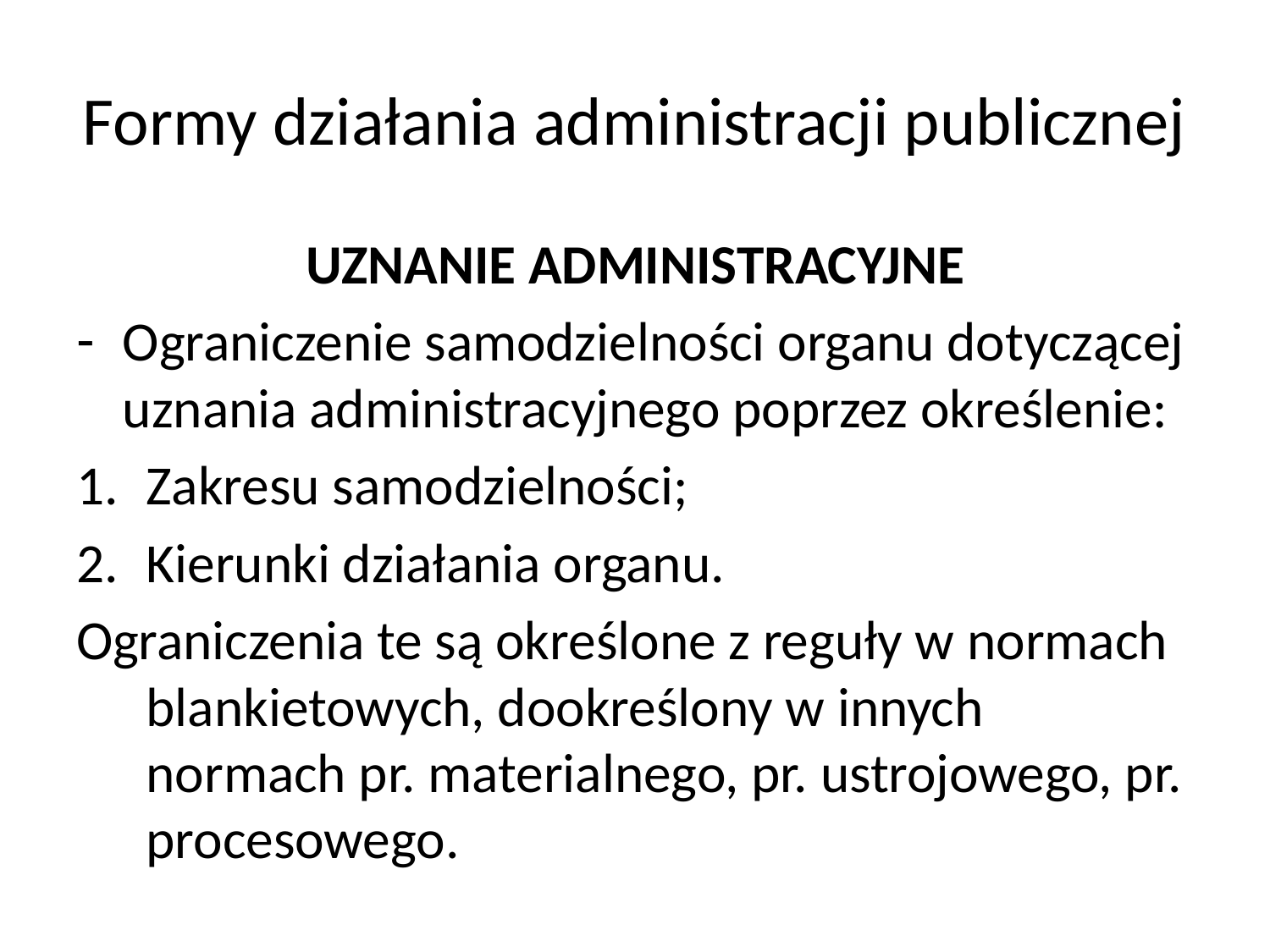

# Formy działania administracji publicznej
UZNANIE ADMINISTRACYJNE
Ograniczenie samodzielności organu dotyczącej uznania administracyjnego poprzez określenie:
Zakresu samodzielności;
Kierunki działania organu.
Ograniczenia te są określone z reguły w normach blankietowych, dookreślony w innych normach pr. materialnego, pr. ustrojowego, pr. procesowego.